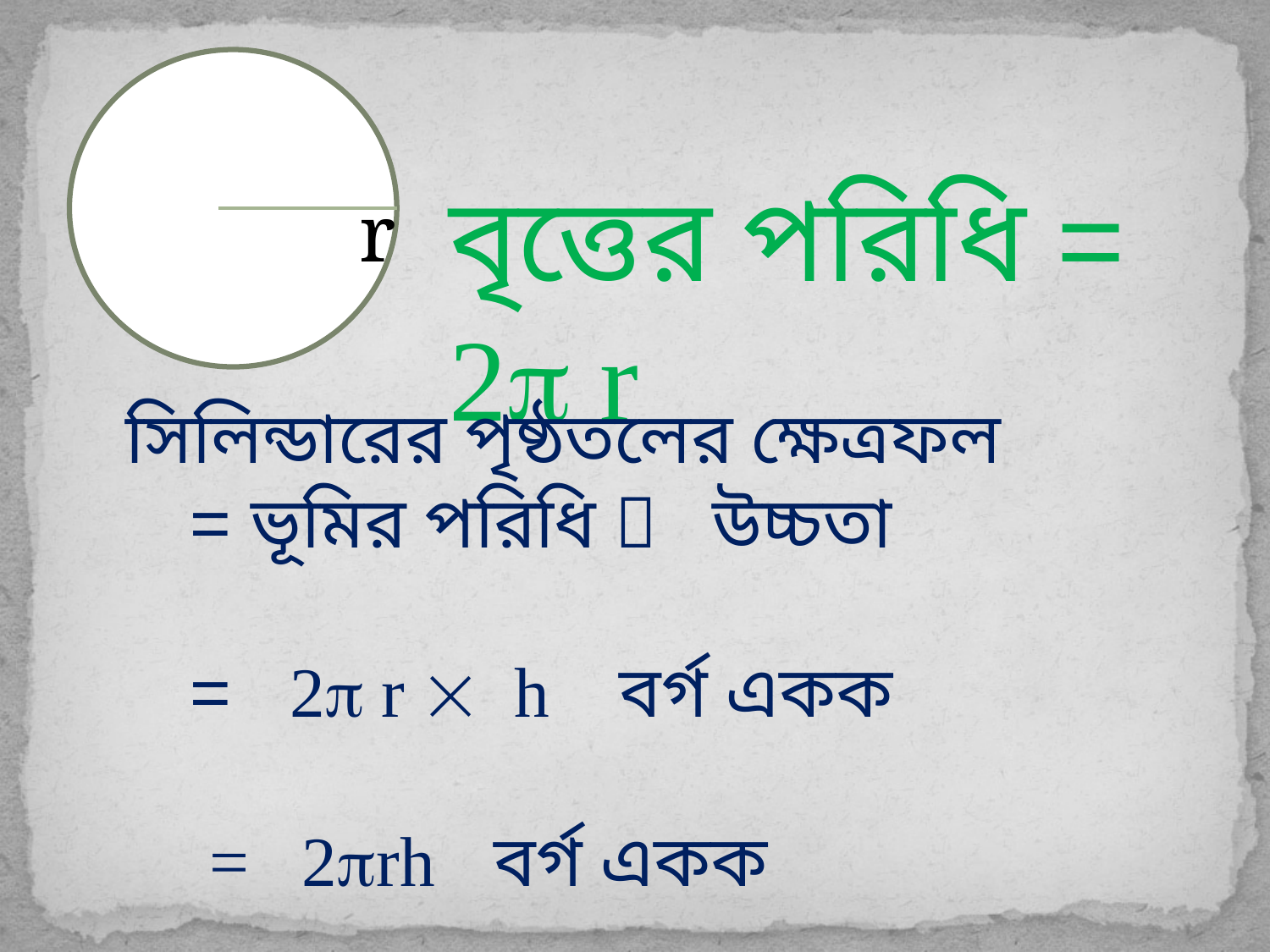

বৃত্তের পরিধি = 2π r
r
    সিলিন্ডারের পৃষ্ঠতলের ক্ষেত্রফল
       = ভূমির পরিধি ×   উচ্চতা

       =   2π r ×  h    বর্গ একক

        =   2πrh   বর্গ একক